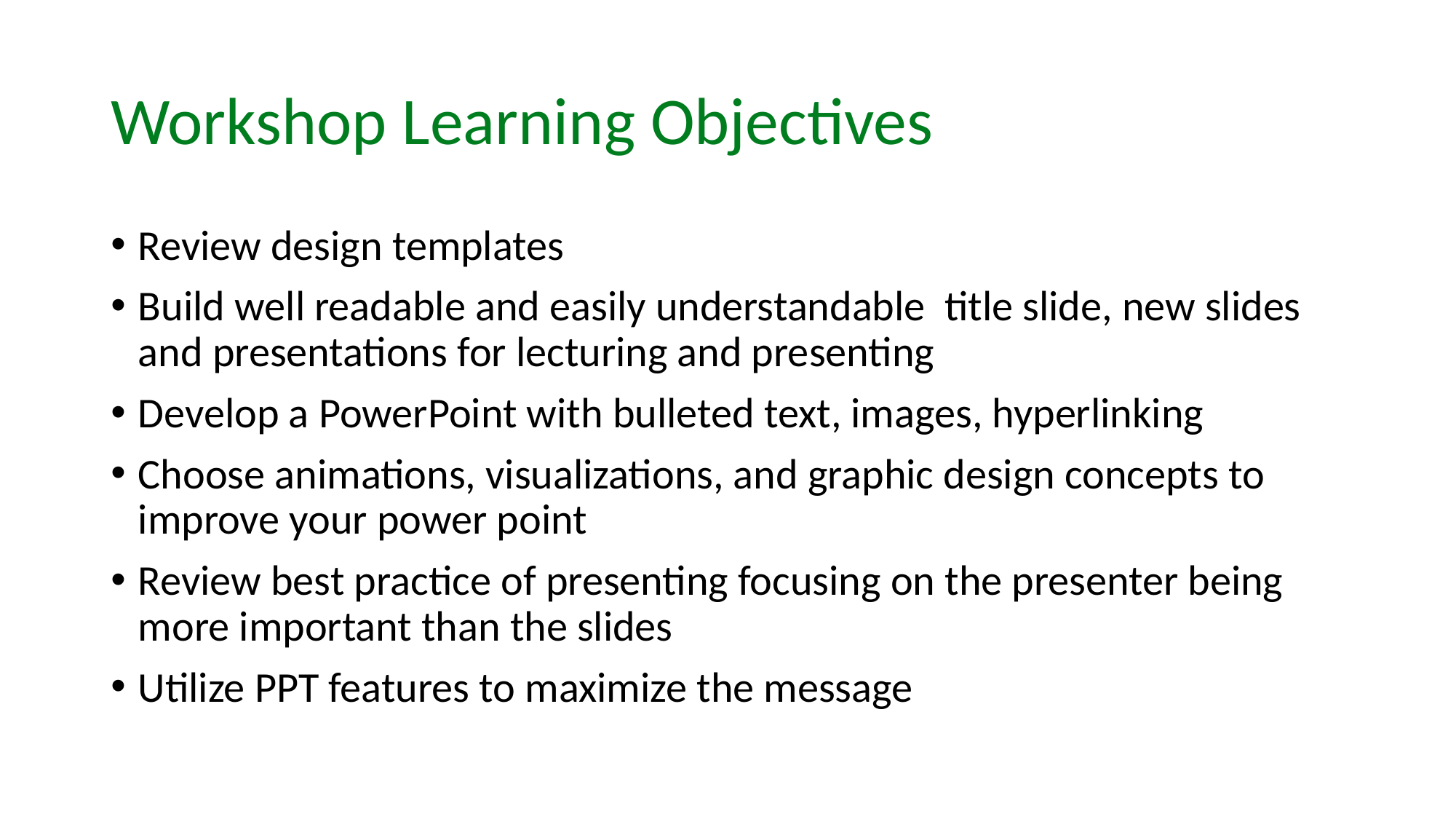

# Workshop Learning Objectives
Review design templates
Build well readable and easily understandable  title slide, new slides and presentations for lecturing and presenting
Develop a PowerPoint with bulleted text, images, hyperlinking
Choose animations, visualizations, and graphic design concepts to improve your power point
Review best practice of presenting focusing on the presenter being more important than the slides
Utilize PPT features to maximize the message